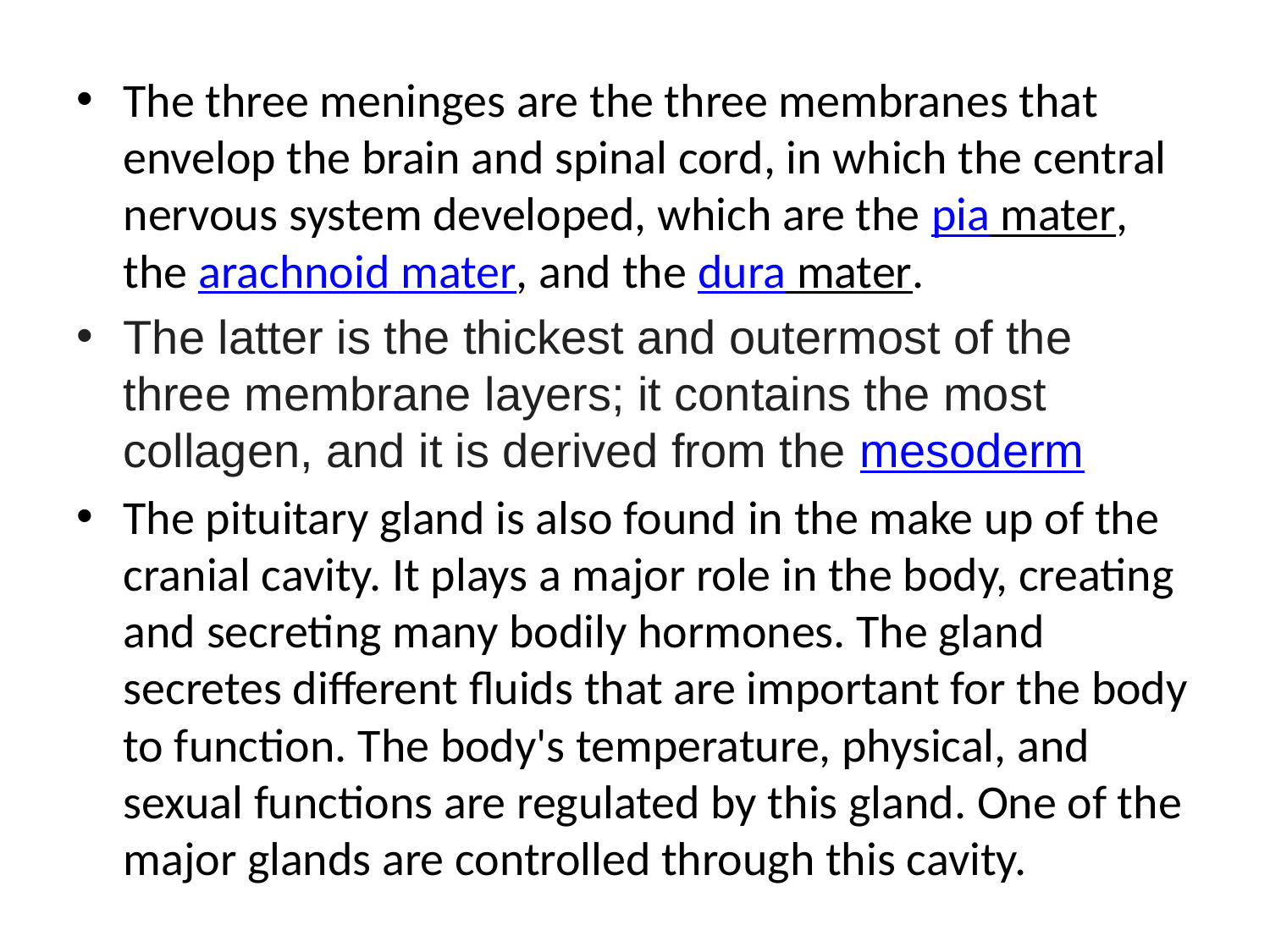

The three meninges are the three membranes that envelop the brain and spinal cord, in which the central nervous system developed, which are the pia mater, the arachnoid mater, and the dura mater.
The latter is the thickest and outermost of the three membrane layers; it contains the most collagen, and it is derived from the mesoderm
The pituitary gland is also found in the make up of the cranial cavity. It plays a major role in the body, creating and secreting many bodily hormones. The gland secretes different fluids that are important for the body to function. The body's temperature, physical, and sexual functions are regulated by this gland. One of the major glands are controlled through this cavity.